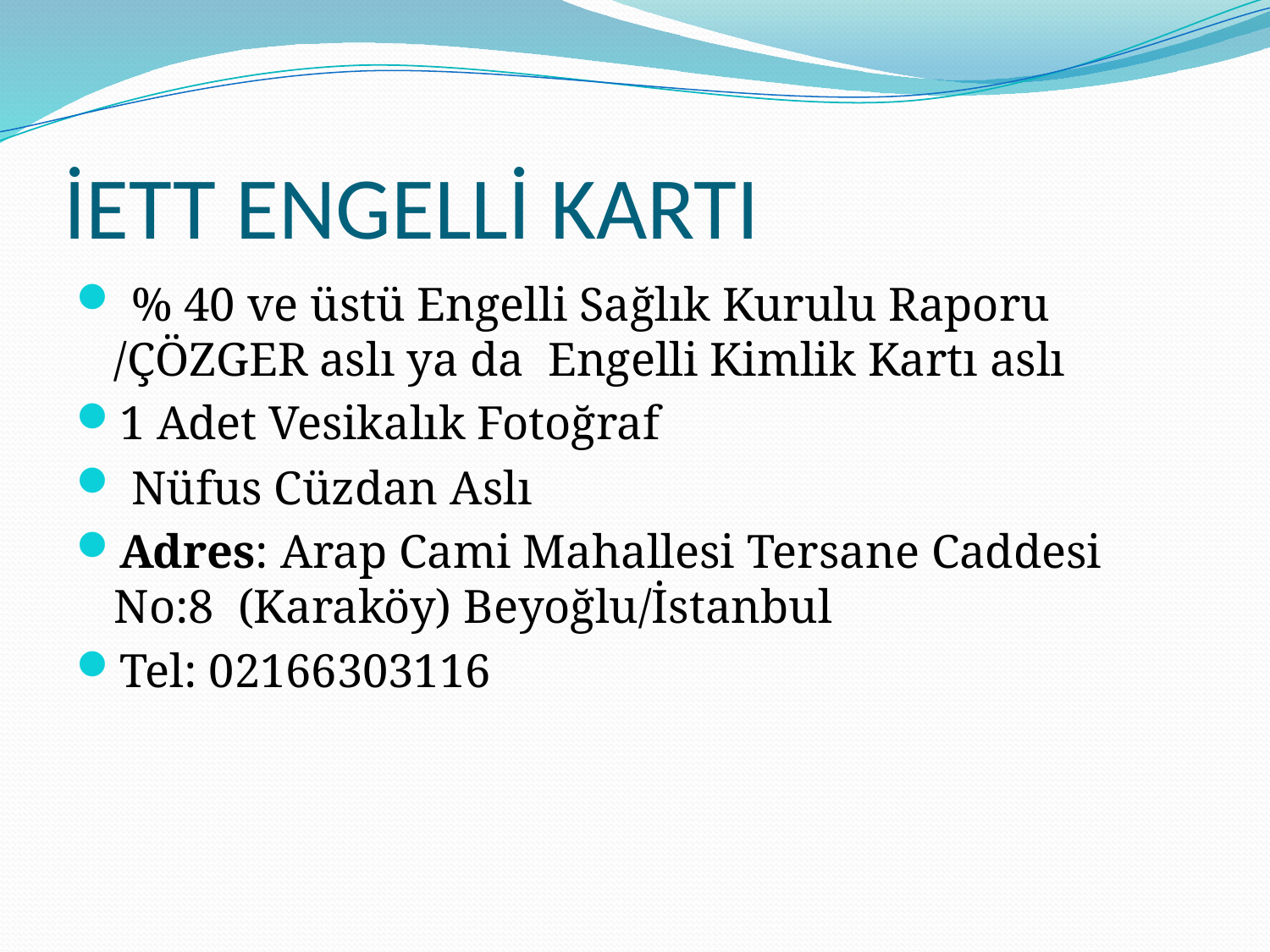

# İETT ENGELLİ KARTI
 % 40 ve üstü Engelli Sağlık Kurulu Raporu /ÇÖZGER aslı ya da  Engelli Kimlik Kartı aslı
1 Adet Vesikalık Fotoğraf
 Nüfus Cüzdan Aslı
Adres: Arap Cami Mahallesi Tersane Caddesi No:8  (Karaköy) Beyoğlu/İstanbul
Tel: 02166303116